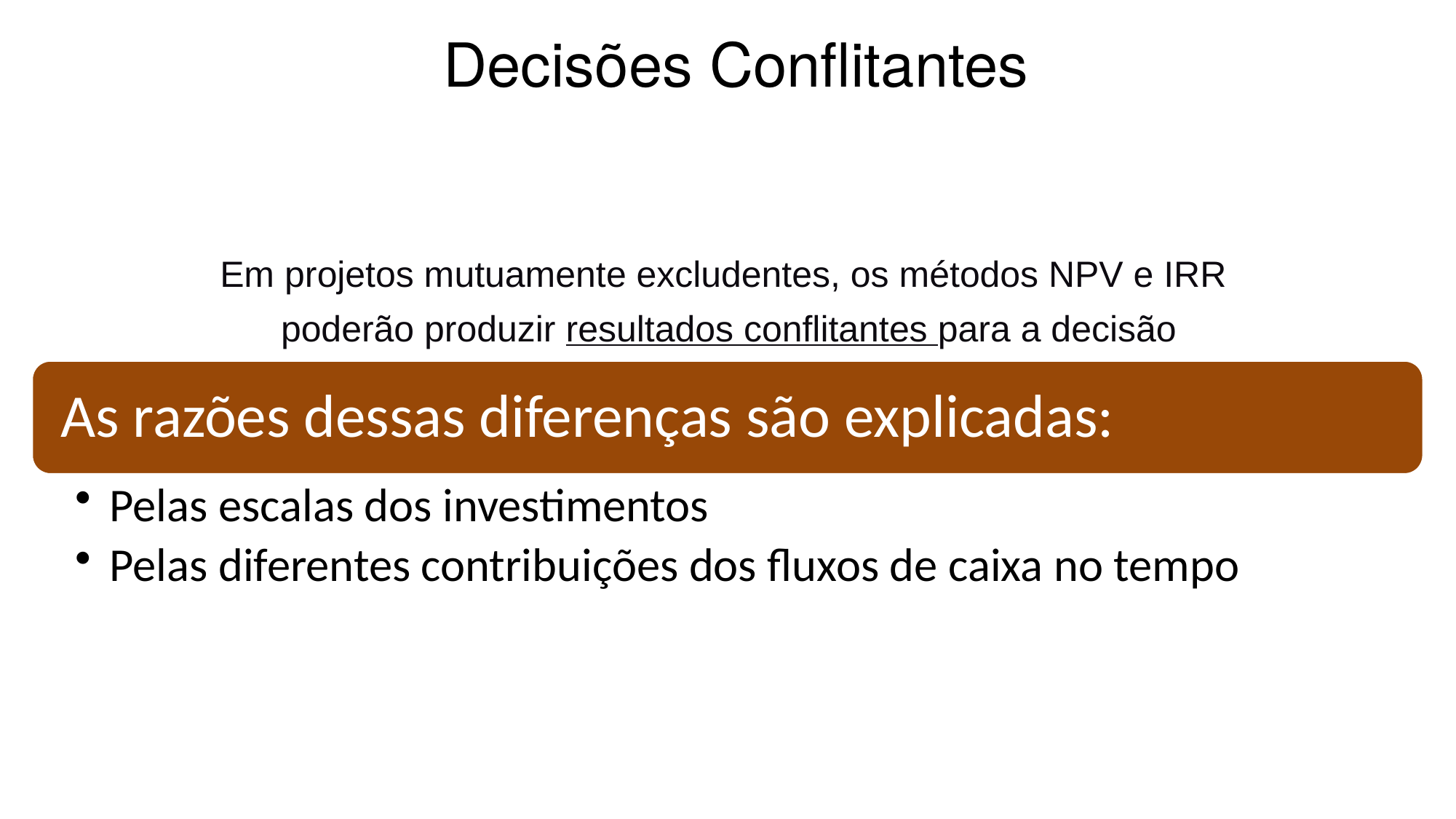

Decisões Conflitantes
Em projetos mutuamente excludentes, os métodos NPV e IRR
poderão produzir resultados conflitantes para a decisão
As razões dessas diferenças são explicadas:
Pelas escalas dos investimentos
Pelas diferentes contribuições dos fluxos de caixa no tempo